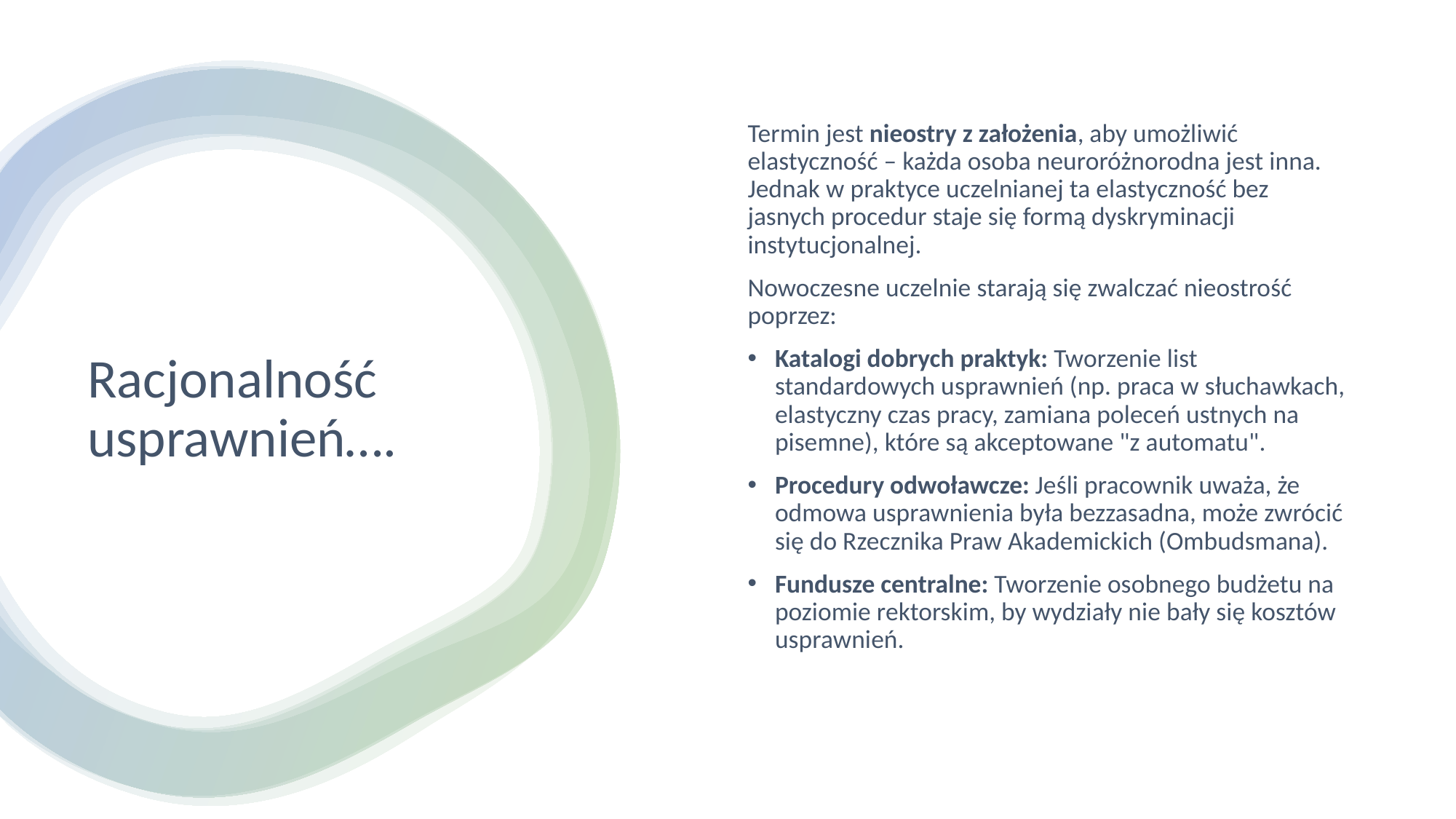

Termin jest nieostry z założenia, aby umożliwić elastyczność – każda osoba neuroróżnorodna jest inna. Jednak w praktyce uczelnianej ta elastyczność bez jasnych procedur staje się formą dyskryminacji instytucjonalnej.
Nowoczesne uczelnie starają się zwalczać nieostrość poprzez:
Katalogi dobrych praktyk: Tworzenie list standardowych usprawnień (np. praca w słuchawkach, elastyczny czas pracy, zamiana poleceń ustnych na pisemne), które są akceptowane "z automatu".
Procedury odwoławcze: Jeśli pracownik uważa, że odmowa usprawnienia była bezzasadna, może zwrócić się do Rzecznika Praw Akademickich (Ombudsmana).
Fundusze centralne: Tworzenie osobnego budżetu na poziomie rektorskim, by wydziały nie bały się kosztów usprawnień.

# Racjonalność usprawnień….